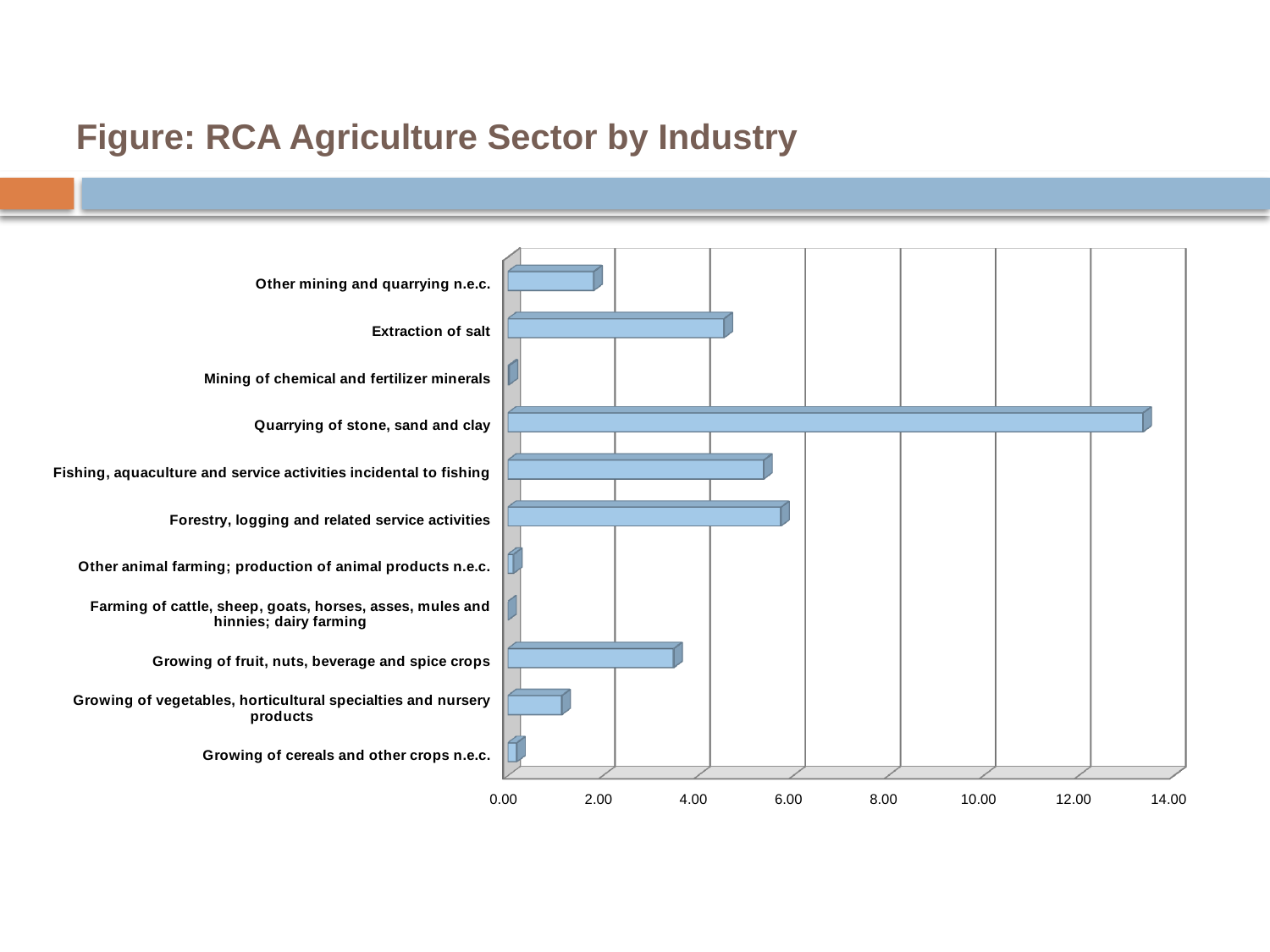

# Figure: RCA Agriculture Sector by Industry

[unsupported chart]